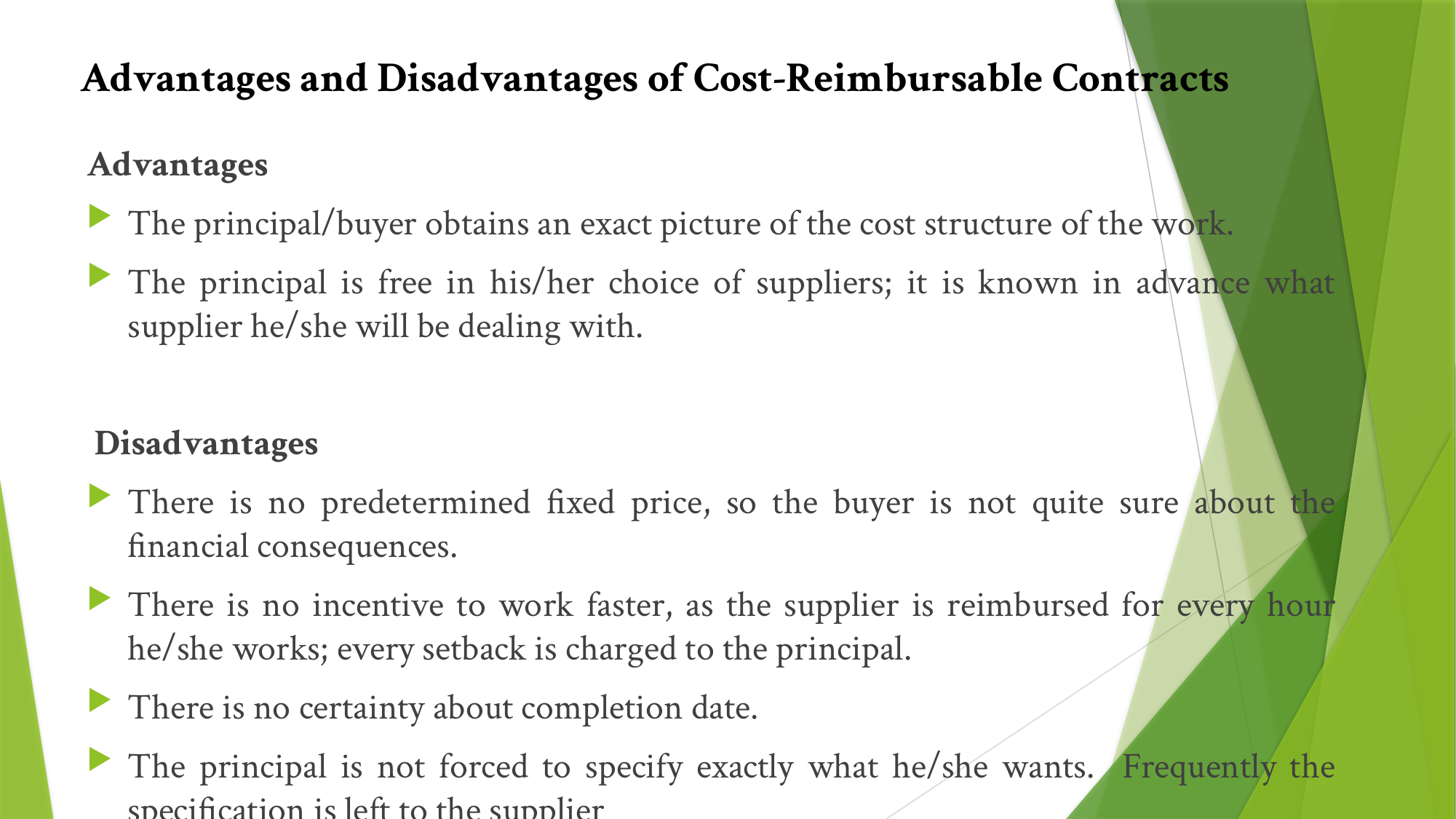

# Advantages and Disadvantages of Cost-Reimbursable Contracts
Advantages
The principal/buyer obtains an exact picture of the cost structure of the work.
The principal is free in his/her choice of suppliers; it is known in advance what supplier he/she will be dealing with.

 Disadvantages
There is no predetermined fixed price, so the buyer is not quite sure about the financial consequences.
There is no incentive to work faster, as the supplier is reimbursed for every hour he/she works; every setback is charged to the principal.
There is no certainty about completion date.
The principal is not forced to specify exactly what he/she wants.  Frequently the specification is left to the supplier